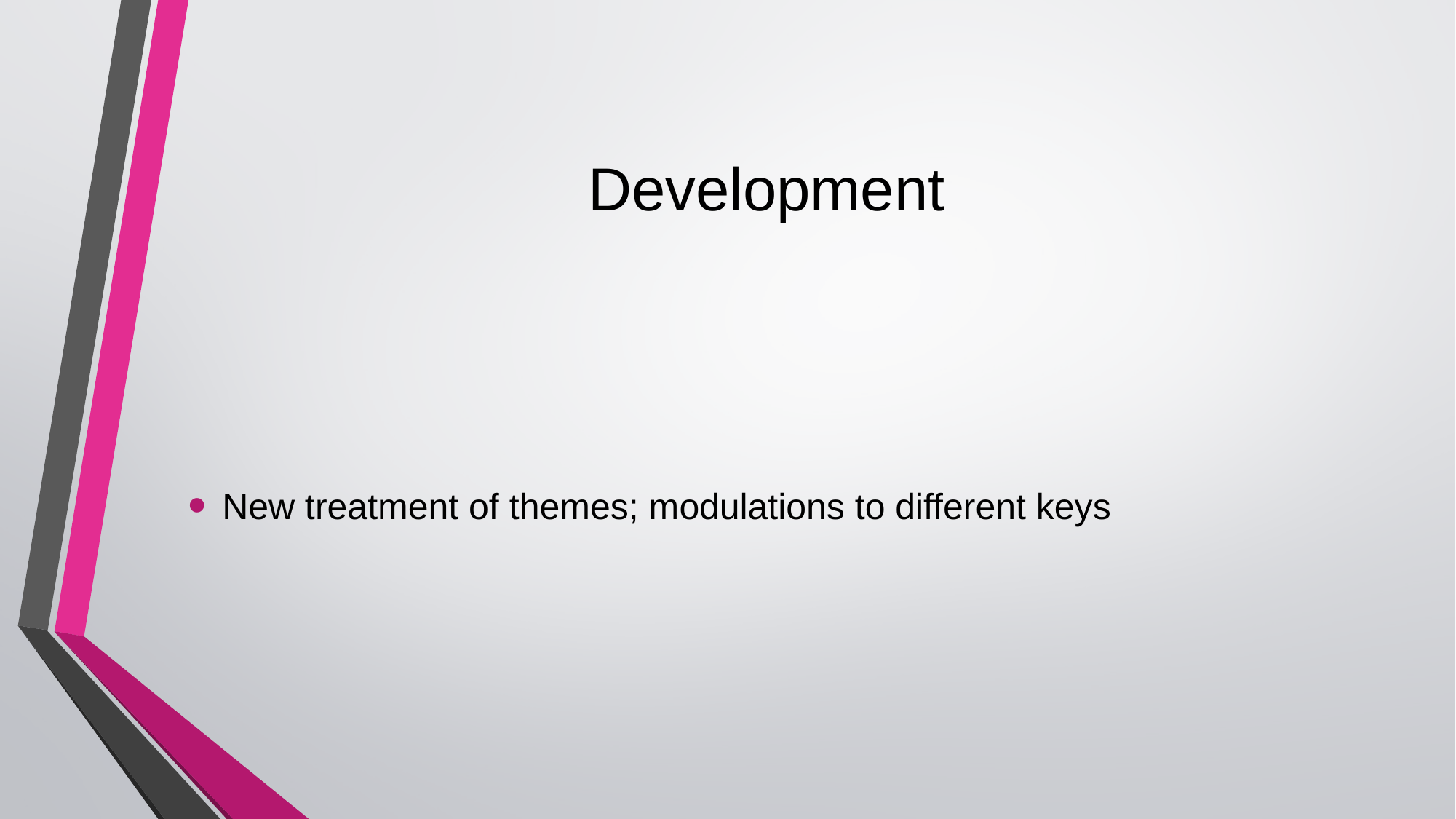

# Development
New treatment of themes; modulations to different keys